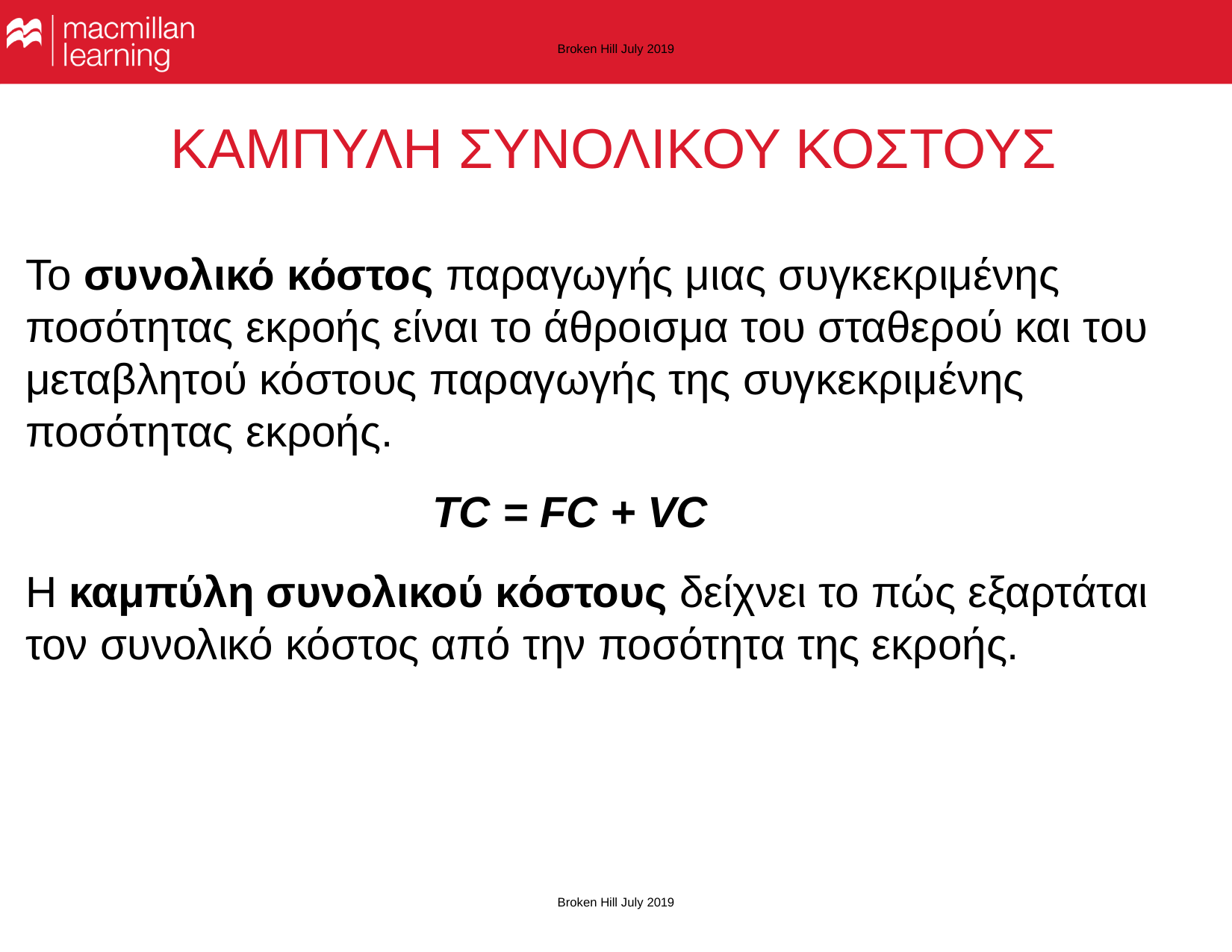

Broken Hill July 2019
# ΚΑΜΠΥΛΗ ΣΥΝΟΛΙΚΟΥ ΚΟΣΤΟΥΣ
Το συνολικό κόστος παραγωγής μιας συγκεκριμένης ποσότητας εκροής είναι το άθροισμα του σταθερού και του μεταβλητού κόστους παραγωγής της συγκεκριμένης ποσότητας εκροής.
TC = FC + VC
Η καμπύλη συνολικού κόστους δείχνει το πώς εξαρτάται τον συνολικό κόστος από την ποσότητα της εκροής.
Broken Hill July 2019